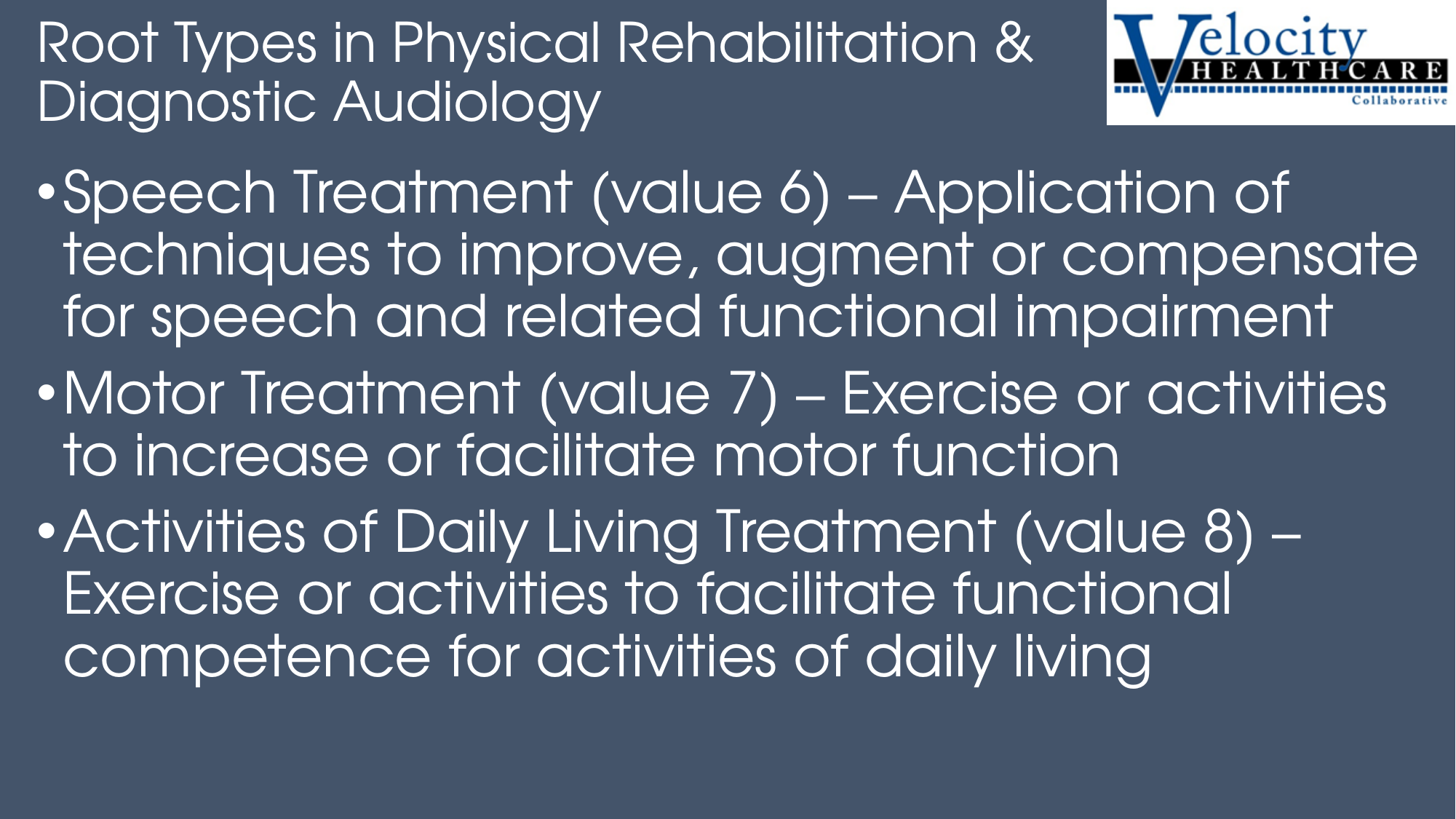

# Root Types in Physical Rehabilitation & Diagnostic Audiology
Speech Treatment (value 6) – Application of techniques to improve, augment or compensate for speech and related functional impairment
Motor Treatment (value 7) – Exercise or activities to increase or facilitate motor function
Activities of Daily Living Treatment (value 8) – Exercise or activities to facilitate functional competence for activities of daily living